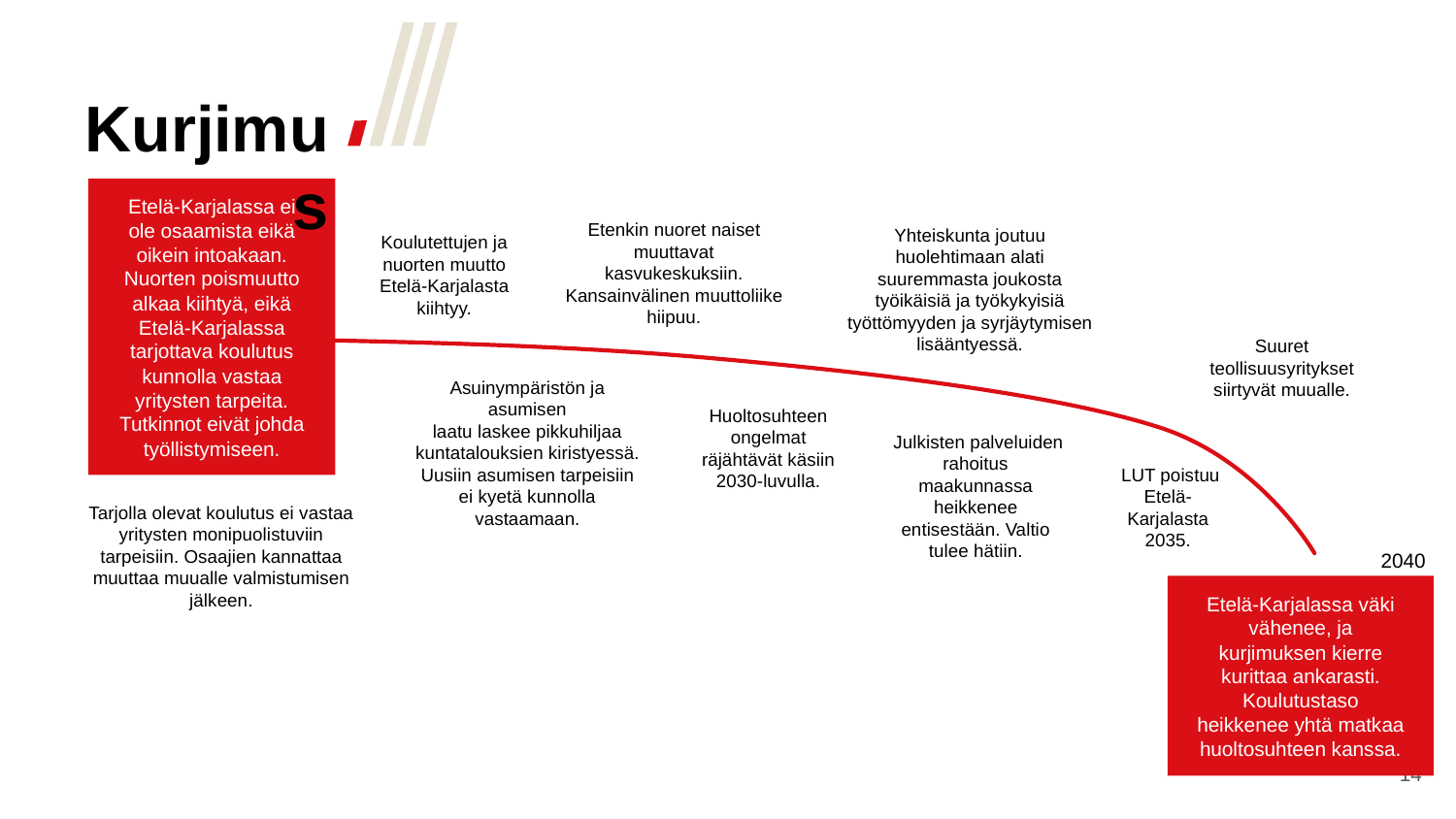

Kurjimus
Etelä-Karjalassa ei ole osaamista eikä oikein intoakaan. Nuorten poismuutto alkaa kiihtyä, eikä Etelä-Karjalassa tarjottava koulutus kunnolla vastaa yritysten tarpeita. Tutkinnot eivät johda työllistymiseen.
Etenkin nuoret naiset muuttavat kasvukeskuksiin. Kansainvälinen muuttoliike hiipuu.
Koulutettujen ja nuorten muutto Etelä-Karjalasta kiihtyy.
Yhteiskunta joutuu huolehtimaan alati suuremmasta joukosta työikäisiä ja työkykyisiä työttömyyden ja syrjäytymisen lisääntyessä.
Suuret teollisuusyritykset
siirtyvät muualle.

Asuinympäristön ja asumisen
laatu laskee pikkuhiljaa kuntatalouksien kiristyessä. Uusiin asumisen tarpeisiin ei kyetä kunnolla vastaamaan.
Huoltosuhteen ongelmat räjähtävät käsiin 2030-luvulla.
 Julkisten palveluiden rahoitus maakunnassa heikkenee entisestään. Valtio tulee hätiin.
 LUT poistuu Etelä-Karjalasta 2035.
Tarjolla olevat koulutus ei vastaa yritysten monipuolistuviin tarpeisiin. Osaajien kannattaa muuttaa muualle valmistumisen jälkeen.
2040
Etelä-Karjalassa väki vähenee, ja kurjimuksen kierre kurittaa ankarasti. Koulutustaso heikkenee yhtä matkaa huoltosuhteen kanssa.
14